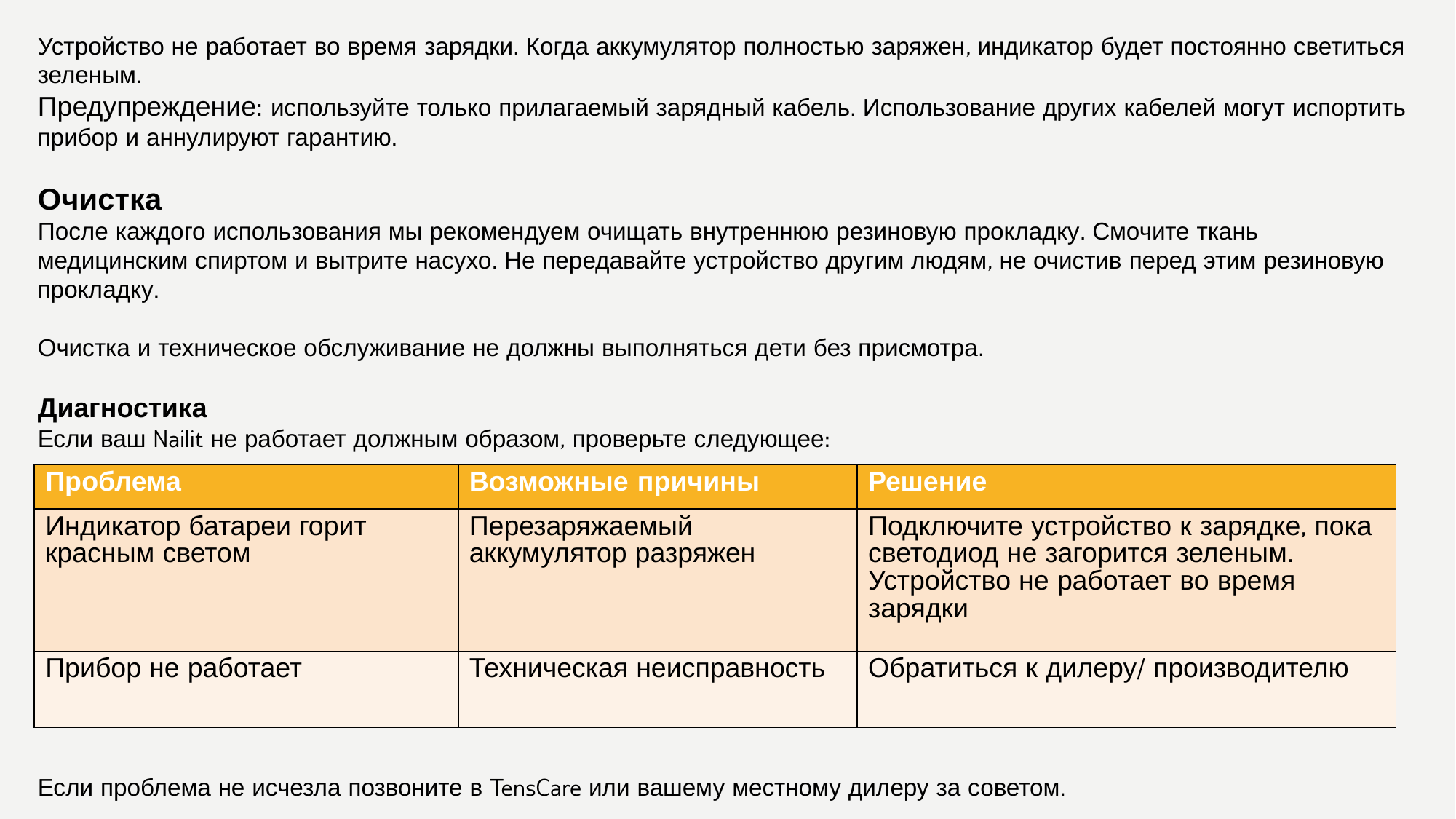

Устройство не работает во время зарядки. Когда аккумулятор полностью заряжен, индикатор будет постоянно светиться зеленым.
Предупреждение: используйте только прилагаемый зарядный кабель. Использование других кабелей могут испортить прибор и аннулируют гарантию.

Очистка
После каждого использования мы рекомендуем очищать внутреннюю резиновую прокладку. Смочите ткань медицинским спиртом и вытрите насухо. Не передавайте устройство другим людям, не очистив перед этим резиновую прокладку.

Очистка и техническое обслуживание не должны выполняться дети без присмотра.

Диагностика
Если ваш Nailit не работает должным образом, проверьте следующее:

Если проблема не исчезла позвоните в TensCare или вашему местному дилеру за советом.

| Проблема | Возможные причины | Решение |
| --- | --- | --- |
| Индикатор батареи горит красным светом | Перезаряжаемый аккумулятор разряжен | Подключите устройство к зарядке, пока светодиод не загорится зеленым. Устройство не работает во время зарядки |
| Прибор не работает | Техническая неисправность | Обратиться к дилеру/ производителю |